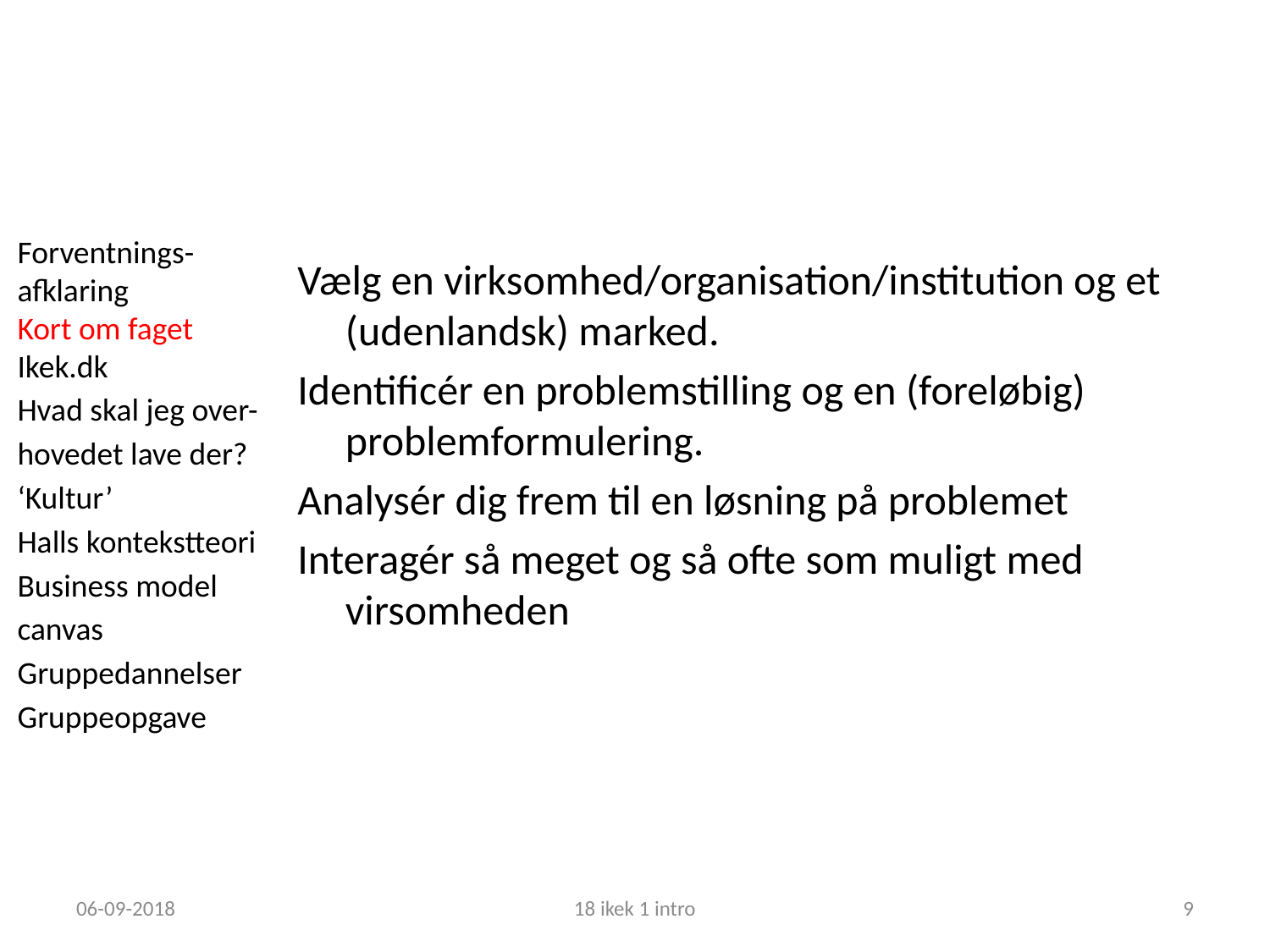

Forventnings-
afklaring
Kort om faget
Ikek.dk
Hvad skal jeg over-hovedet lave der?
‘Kultur’
Halls kontekstteori
Business model canvas
Gruppedannelser
Gruppeopgave
Vælg en virksomhed/organisation/institution og et (udenlandsk) marked.
Identificér en problemstilling og en (foreløbig) problemformulering.
Analysér dig frem til en løsning på problemet
Interagér så meget og så ofte som muligt med virsomheden
06-09-2018
18 ikek 1 intro
9